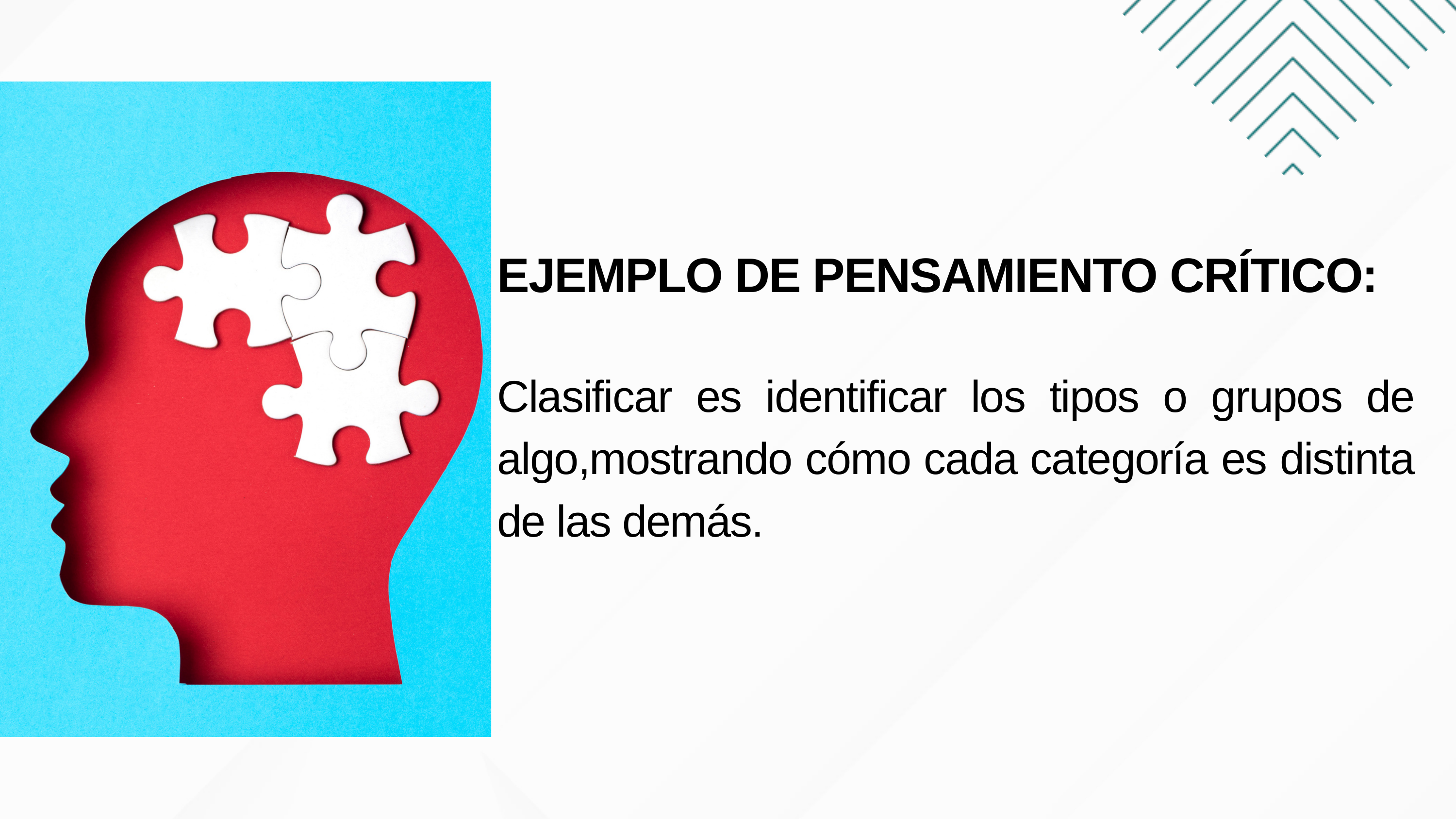

EJEMPLO DE PENSAMIENTO CRÍTICO:

Clasificar es identificar los tipos o grupos de algo,mostrando cómo cada categoría es distinta de las demás.